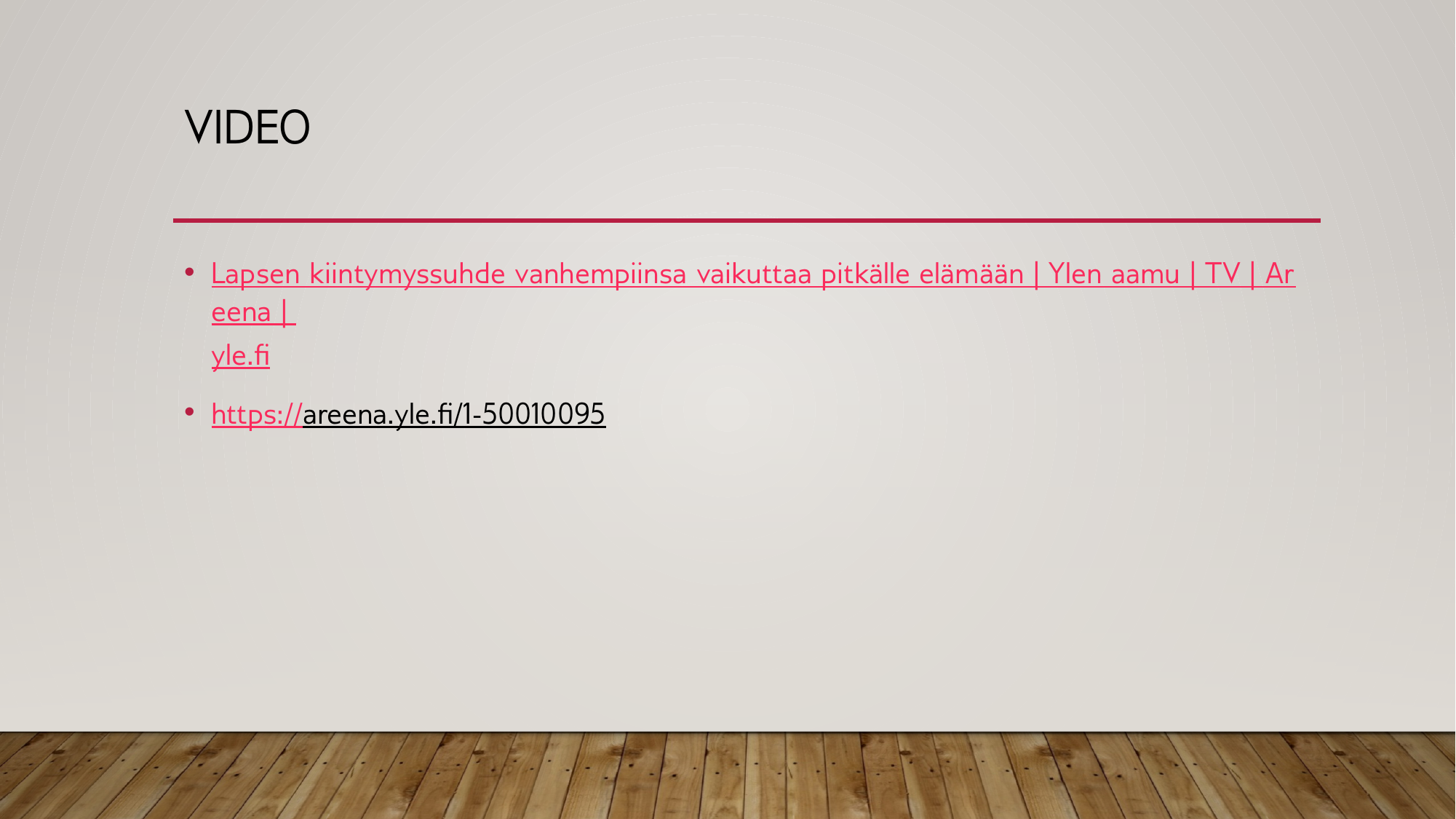

# Video
Lapsen kiintymyssuhde vanhempiinsa vaikuttaa pitkälle elämään | Ylen aamu | TV | Areena | yle.fi
https://areena.yle.fi/1-50010095